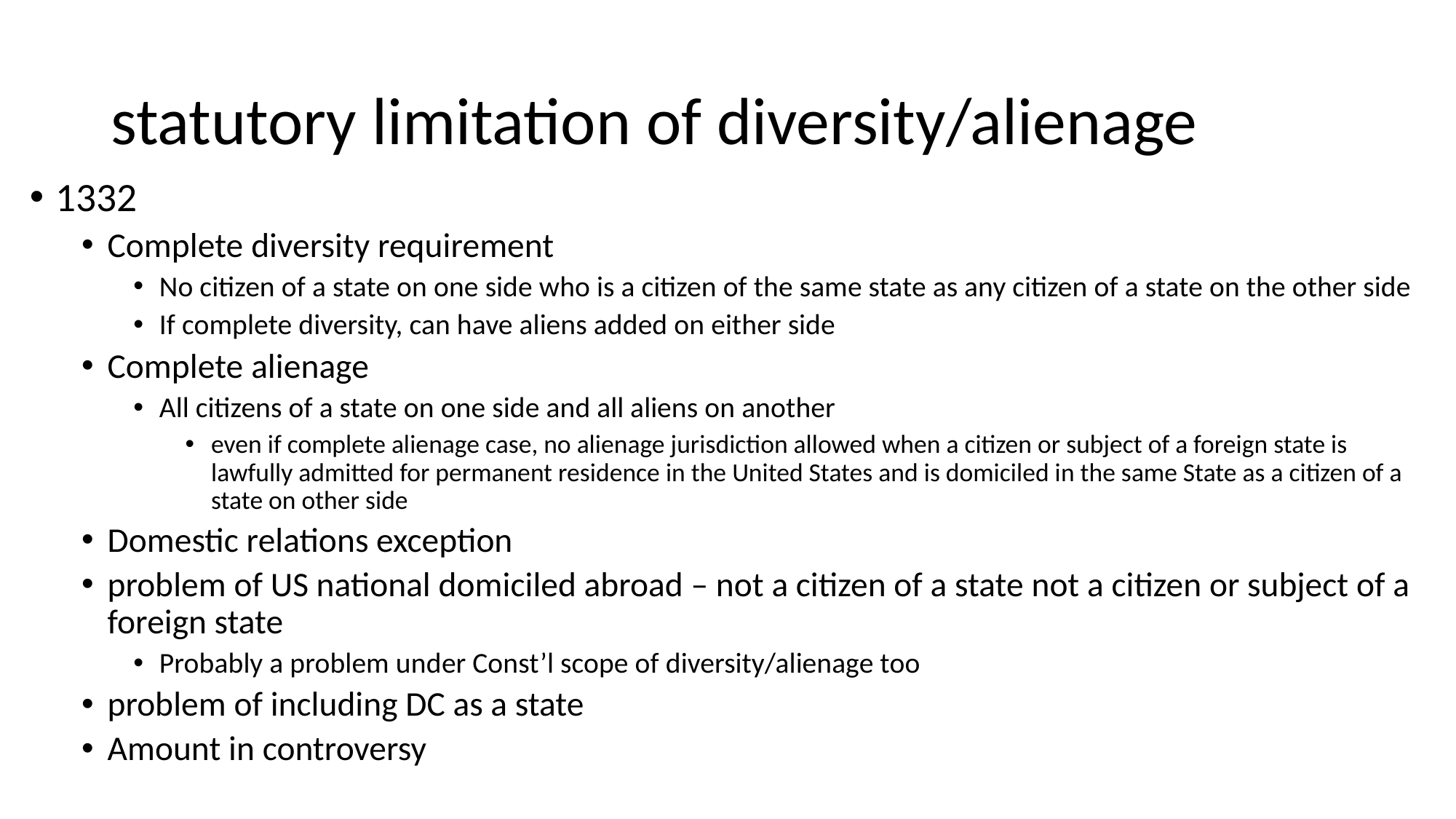

# statutory limitation of diversity/alienage
1332
Complete diversity requirement
No citizen of a state on one side who is a citizen of the same state as any citizen of a state on the other side
If complete diversity, can have aliens added on either side
Complete alienage
All citizens of a state on one side and all aliens on another
even if complete alienage case, no alienage jurisdiction allowed when a citizen or subject of a foreign state is lawfully admitted for permanent residence in the United States and is domiciled in the same State as a citizen of a state on other side
Domestic relations exception
problem of US national domiciled abroad – not a citizen of a state not a citizen or subject of a foreign state
Probably a problem under Const’l scope of diversity/alienage too
problem of including DC as a state
Amount in controversy